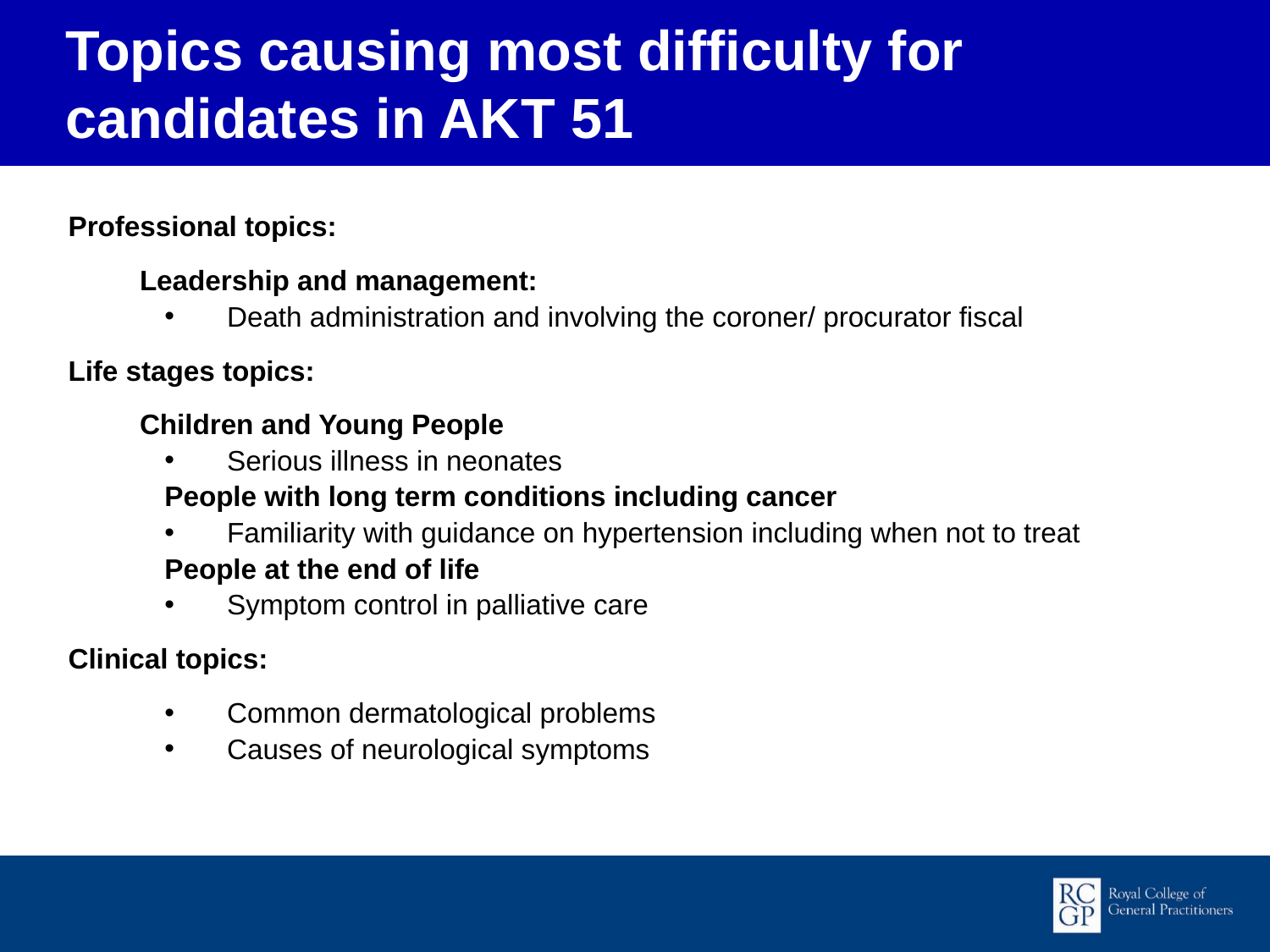

Topics causing most difficulty for candidates in AKT 51
Professional topics:

	Leadership and management:
Death administration and involving the coroner/ procurator fiscal

Life stages topics:

	Children and Young People
Serious illness in neonates
People with long term conditions including cancer
Familiarity with guidance on hypertension including when not to treat
People at the end of life
Symptom control in palliative care

Clinical topics:

Common dermatological problems
Causes of neurological symptoms